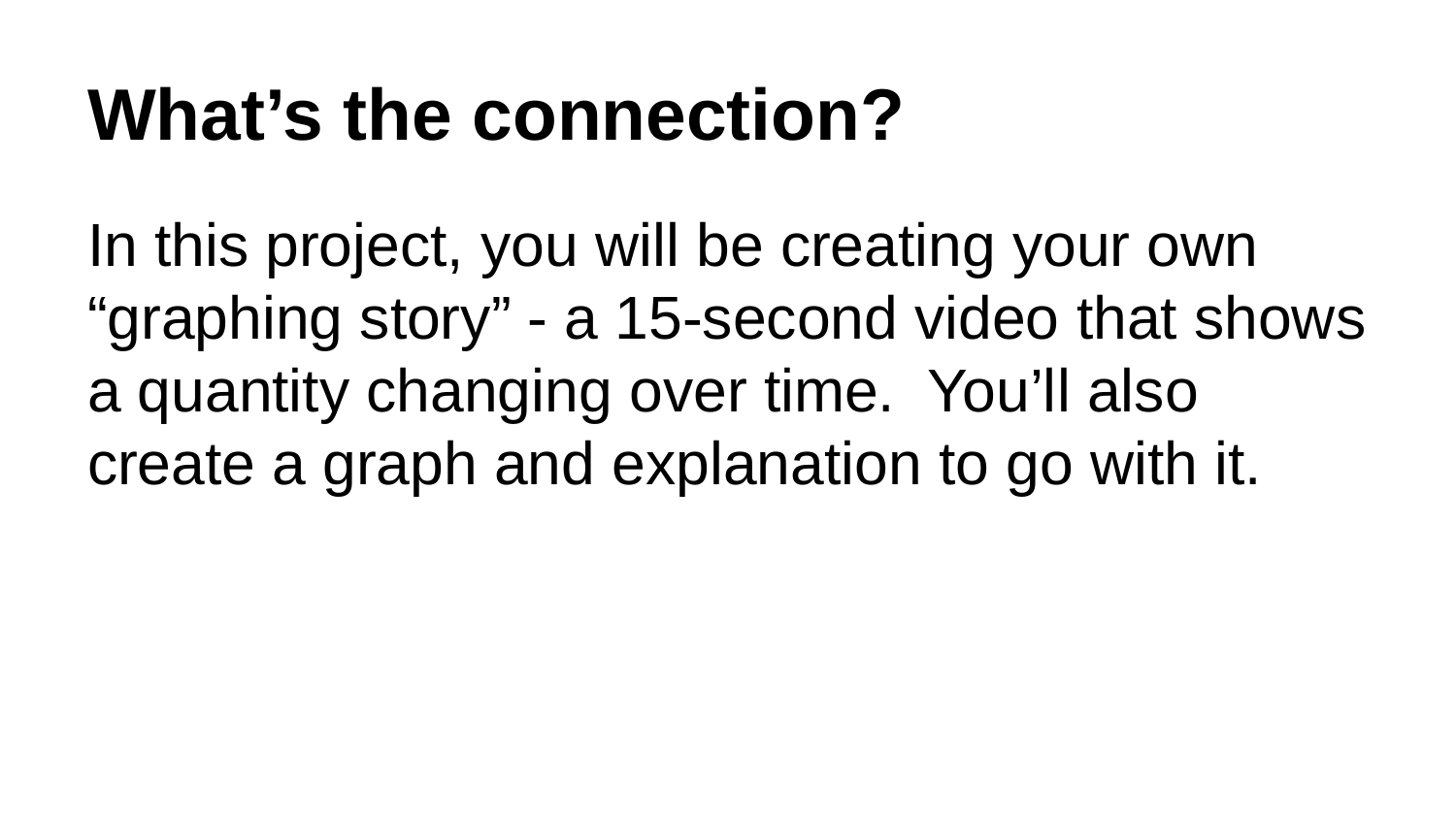

# What’s the connection?
In this project, you will be creating your own “graphing story” - a 15-second video that shows a quantity changing over time.  You’ll also create a graph and explanation to go with it.